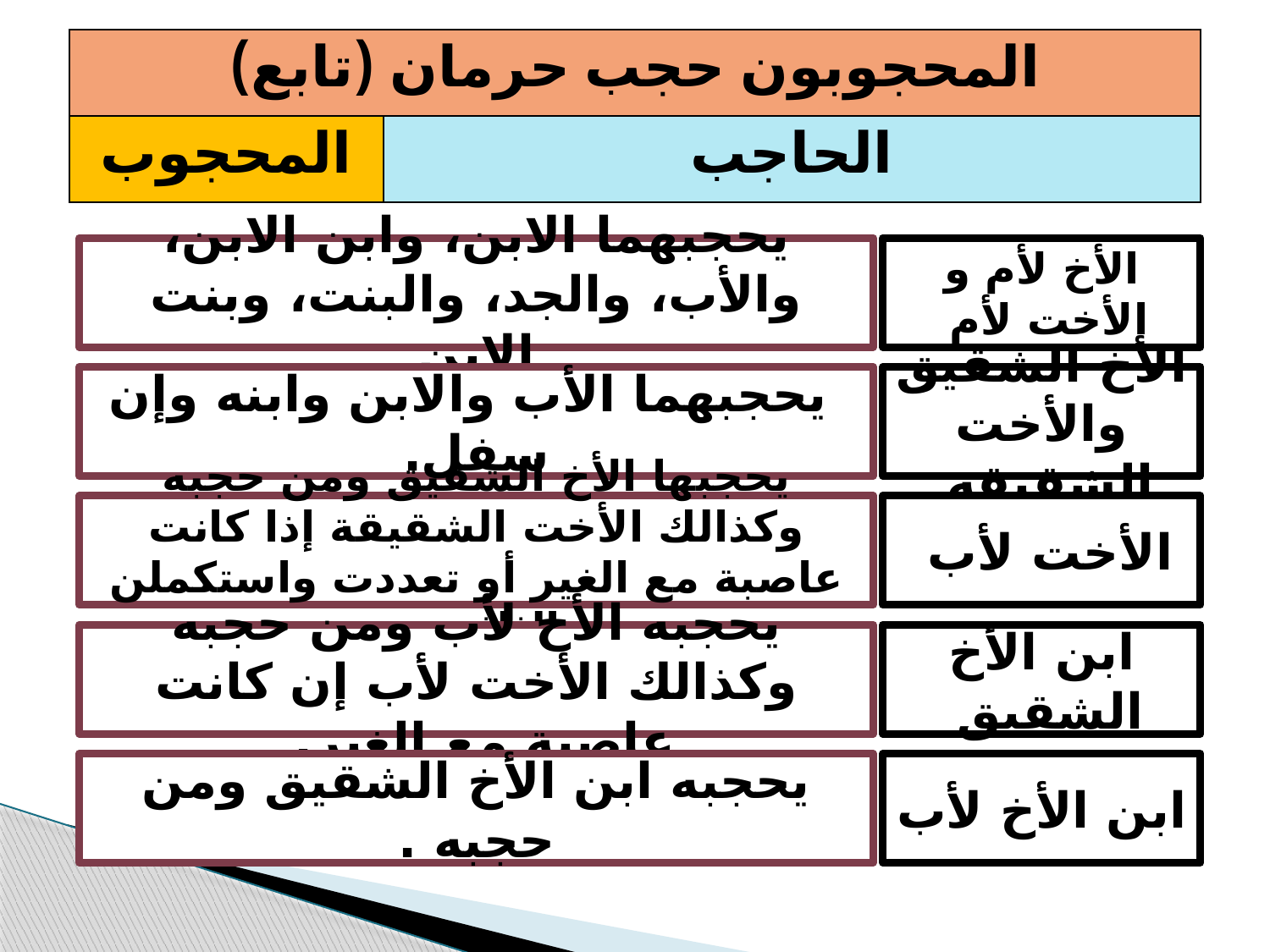

| المحجوبون حجب حرمان (تابع) |  |
| --- | --- |
| المحجوب | الحاجب |
يحجبهما الابن، وابن الابن، والأب، والجد، والبنت، وبنت الابن
الأخ لأم و الأخت لأم
 يحجبهما الأب والابن وابنه وإن سفل.
الأخ الشقيق والأخت الشقيقة
يحجبها الأخ الشقيق ومن حجبه وكذالك الأخت الشقيقة إذا كانت عاصبة مع الغير أو تعددت واستكملن الثلثين.
الأخت لأب
يحجبه الأخ لأب ومن حجبه وكذالك الأخت لأب إن كانت عاصبة مع الغير.
ابن الأخ الشقيق
يحجبه ابن الأخ الشقيق ومن حجبه .
ابن الأخ لأب